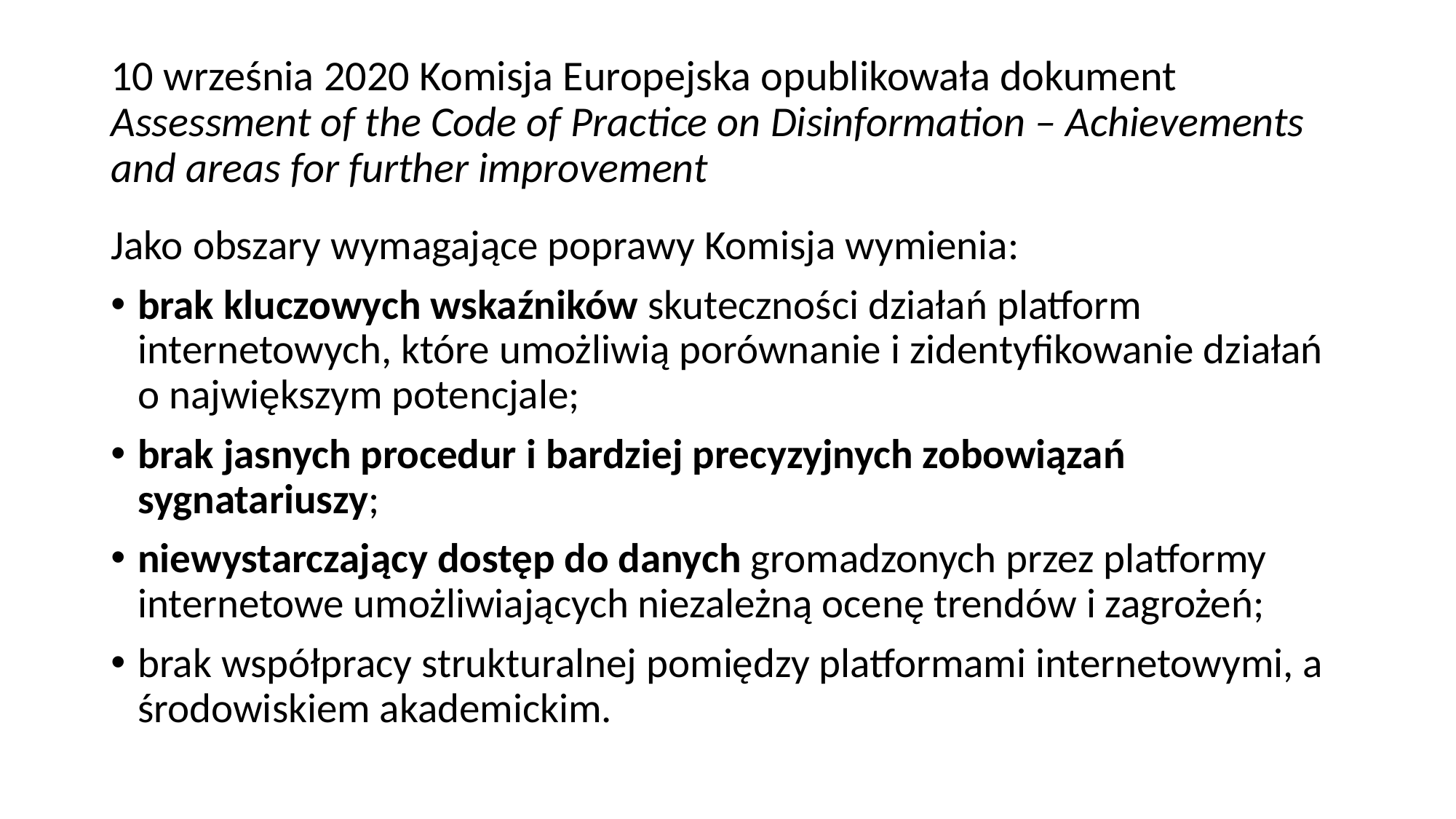

# 10 września 2020 Komisja Europejska opublikowała dokument Assessment of the Code of Practice on Disinformation – Achievements and areas for further improvement
Jako obszary wymagające poprawy Komisja wymienia:
brak kluczowych wskaźników skuteczności działań platform internetowych, które umożliwią porównanie i zidentyfikowanie działań o największym potencjale;
brak jasnych procedur i bardziej precyzyjnych zobowiązań sygnatariuszy;
niewystarczający dostęp do danych gromadzonych przez platformy internetowe umożliwiających niezależną ocenę trendów i zagrożeń;
brak współpracy strukturalnej pomiędzy platformami internetowymi, a środowiskiem akademickim.